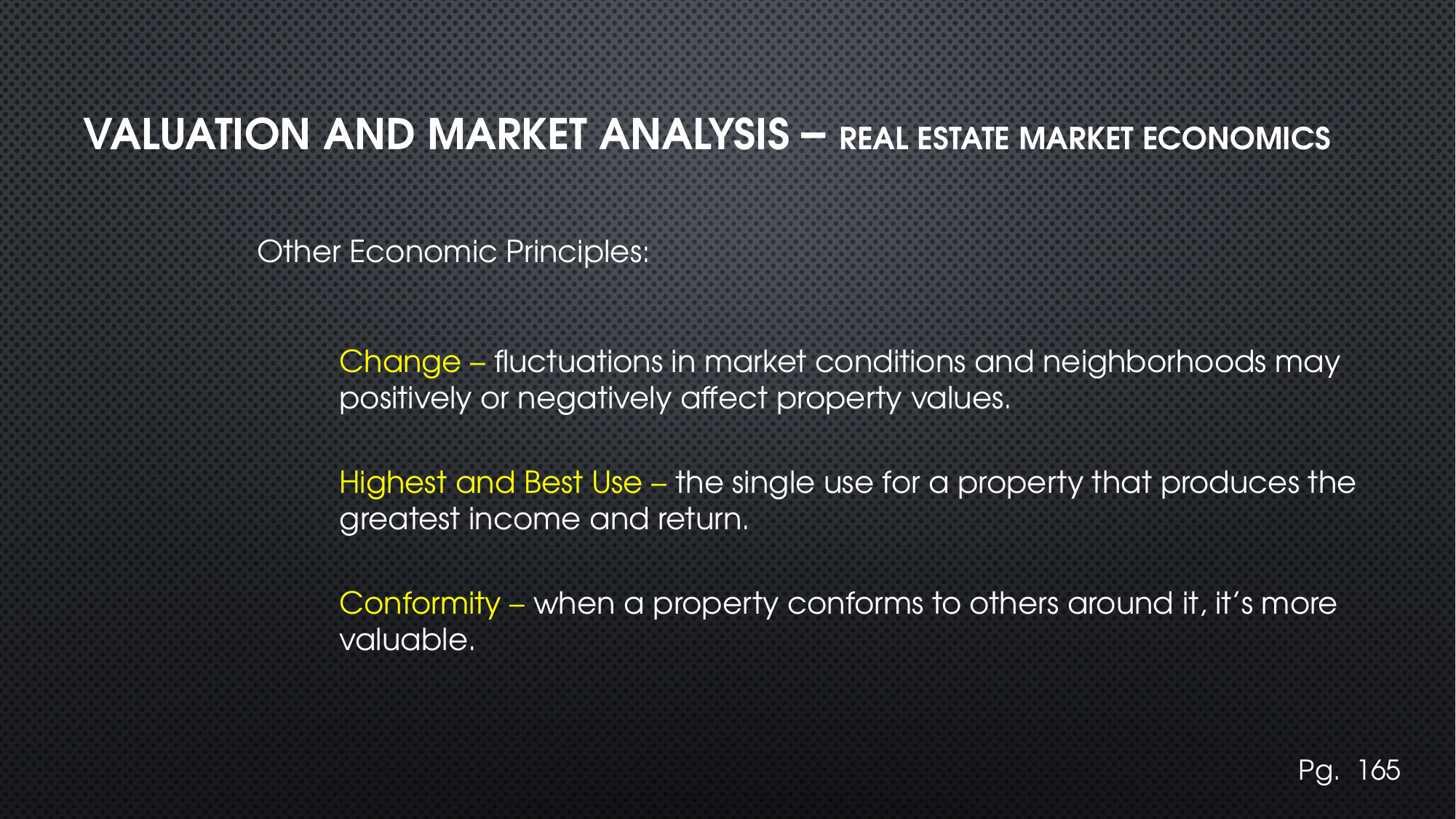

# Valuation and Market Analysis – Real Estate market Economics
Other Economic Principles:
Change – fluctuations in market conditions and neighborhoods may positively or negatively affect property values.
Highest and Best Use – the single use for a property that produces the greatest income and return.
Conformity – when a property conforms to others around it, it’s more valuable.
Pg.  165